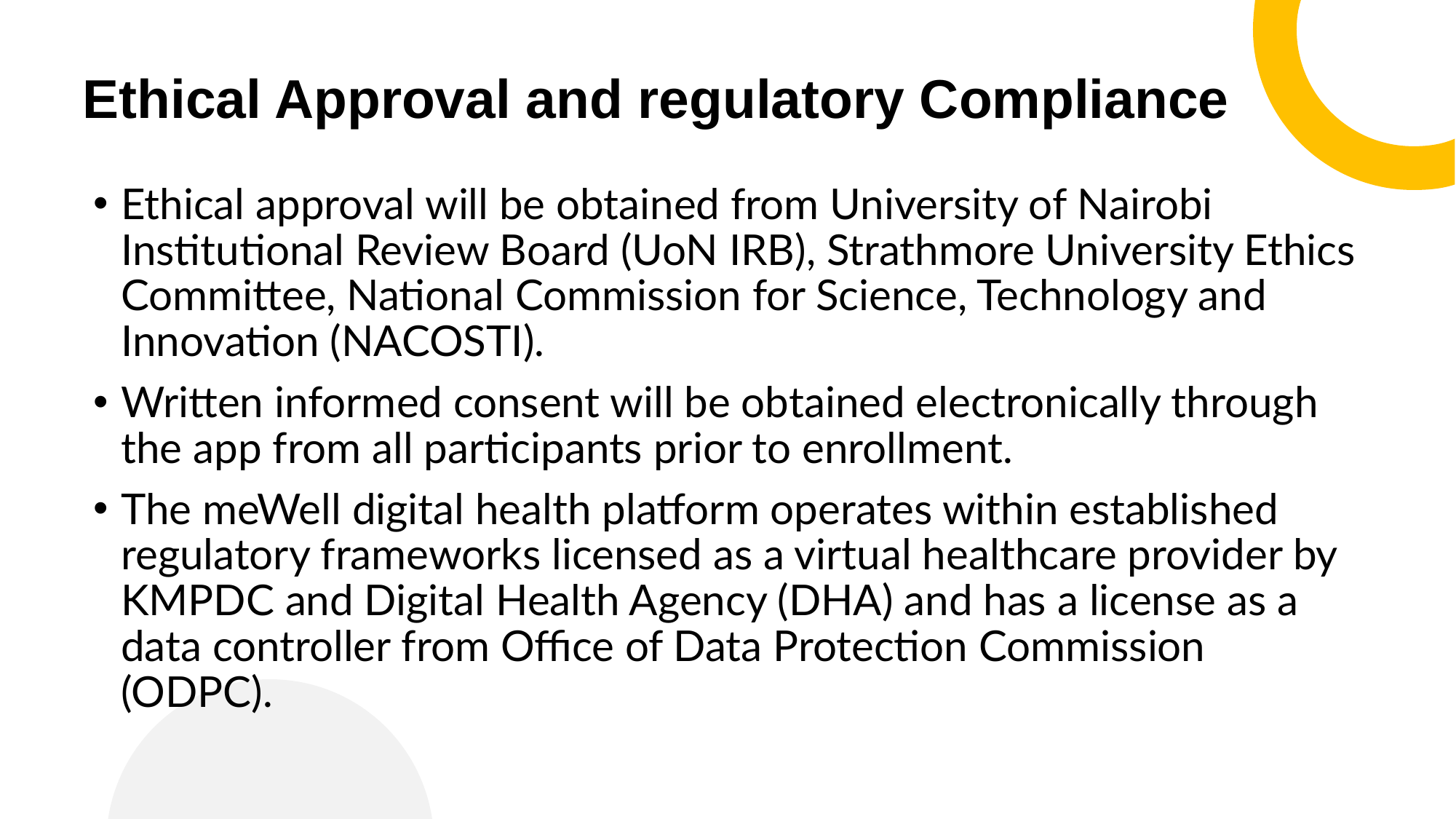

# Ethical Approval and regulatory Compliance
Ethical approval will be obtained from University of Nairobi Institutional Review Board (UoN IRB), Strathmore University Ethics Committee, National Commission for Science, Technology and Innovation (NACOSTI).
Written informed consent will be obtained electronically through the app from all participants prior to enrollment.
The meWell digital health platform operates within established regulatory frameworks licensed as a virtual healthcare provider by KMPDC and Digital Health Agency (DHA) and has a license as a data controller from Office of Data Protection Commission (ODPC).